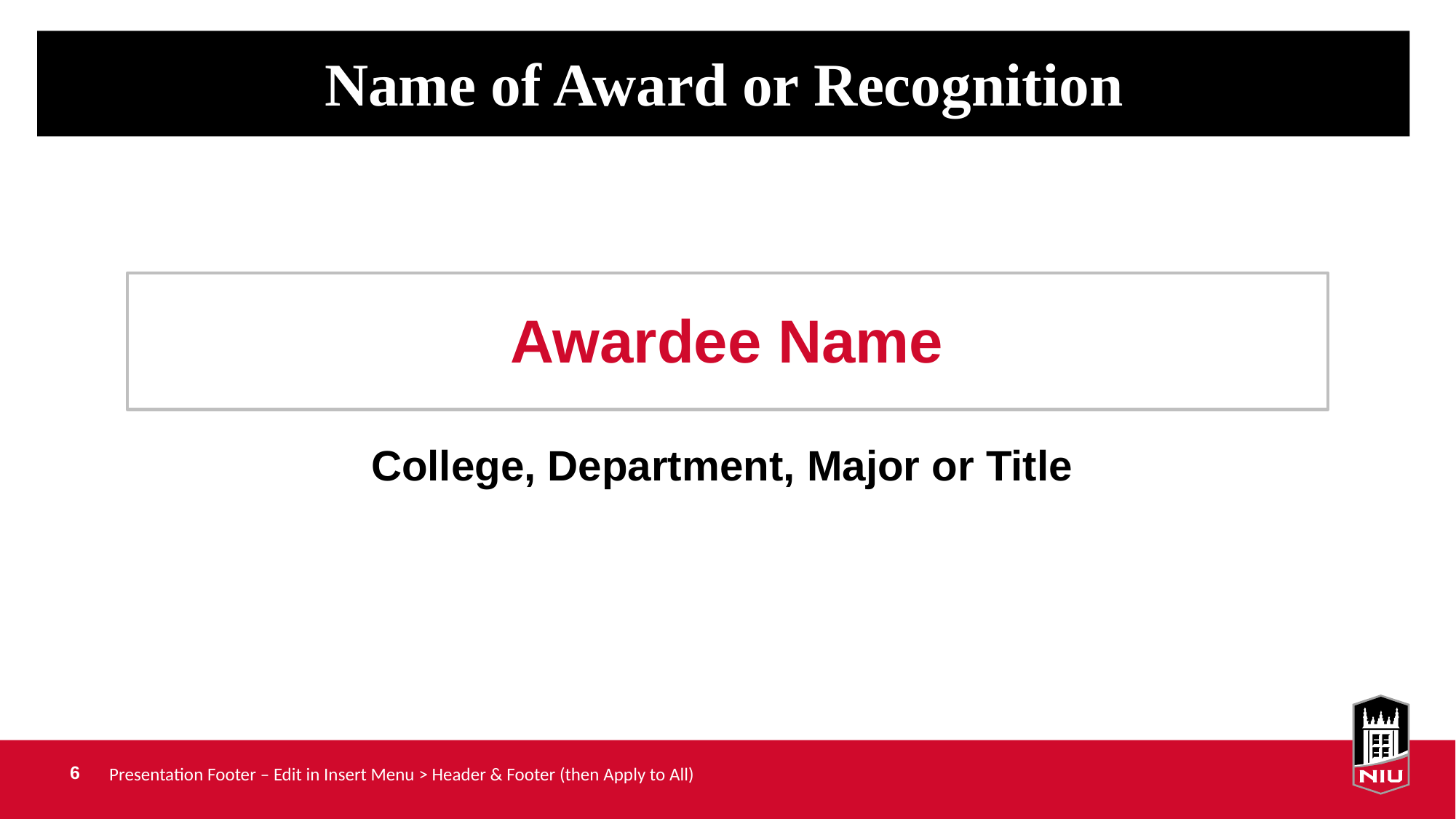

# Name of Award or Recognition
Awardee Name
College, Department, Major or Title
Presentation Footer – Edit in Insert Menu > Header & Footer (then Apply to All)
6